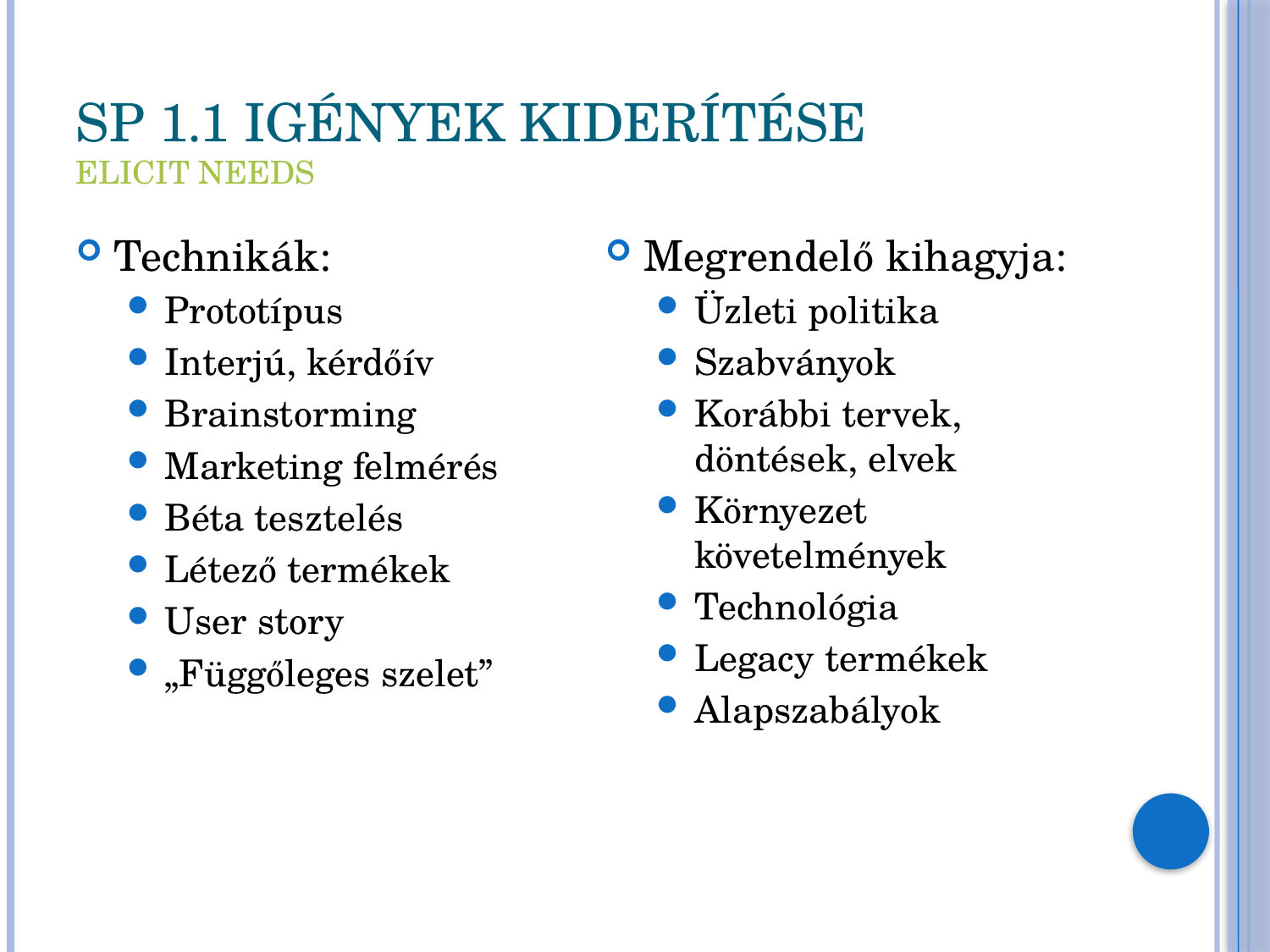

# SP 1.1 Igények kiderítése Elicit Needs
Technikák:
Prototípus
Interjú, kérdőív
Brainstorming
Marketing felmérés
Béta tesztelés
Létező termékek
User story
„Függőleges szelet”
Megrendelő kihagyja:
Üzleti politika
Szabványok
Korábbi tervek, döntések, elvek
Környezet követelmények
Technológia
Legacy termékek
Alapszabályok